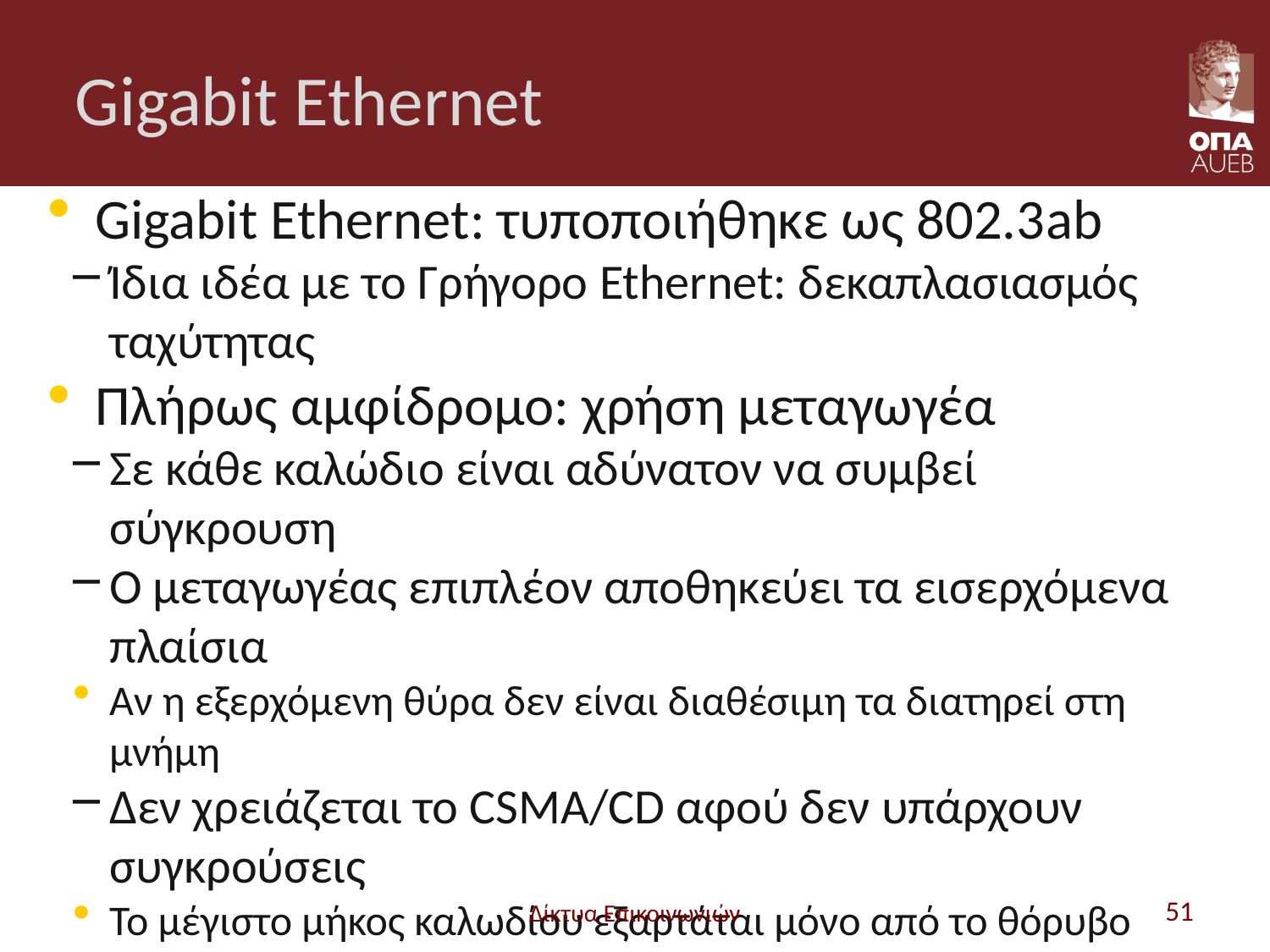

# Gigabit Ethernet
Gigabit Ethernet: τυποποιήθηκε ως 802.3ab
Ίδια ιδέα με το Γρήγορο Ethernet: δεκαπλασιασμός ταχύτητας
Πλήρως αμφίδρομο: χρήση μεταγωγέα
Σε κάθε καλώδιο είναι αδύνατον να συμβεί σύγκρουση
Ο μεταγωγέας επιπλέον αποθηκεύει τα εισερχόμενα πλαίσια
Αν η εξερχόμενη θύρα δεν είναι διαθέσιμη τα διατηρεί στη μνήμη
Δεν χρειάζεται το CSMA/CD αφού δεν υπάρχουν συγκρούσεις
Το μέγιστο μήκος καλωδίου εξαρτάται μόνο από το θόρυβο

Δίκτυα Επικοινωνιών
51